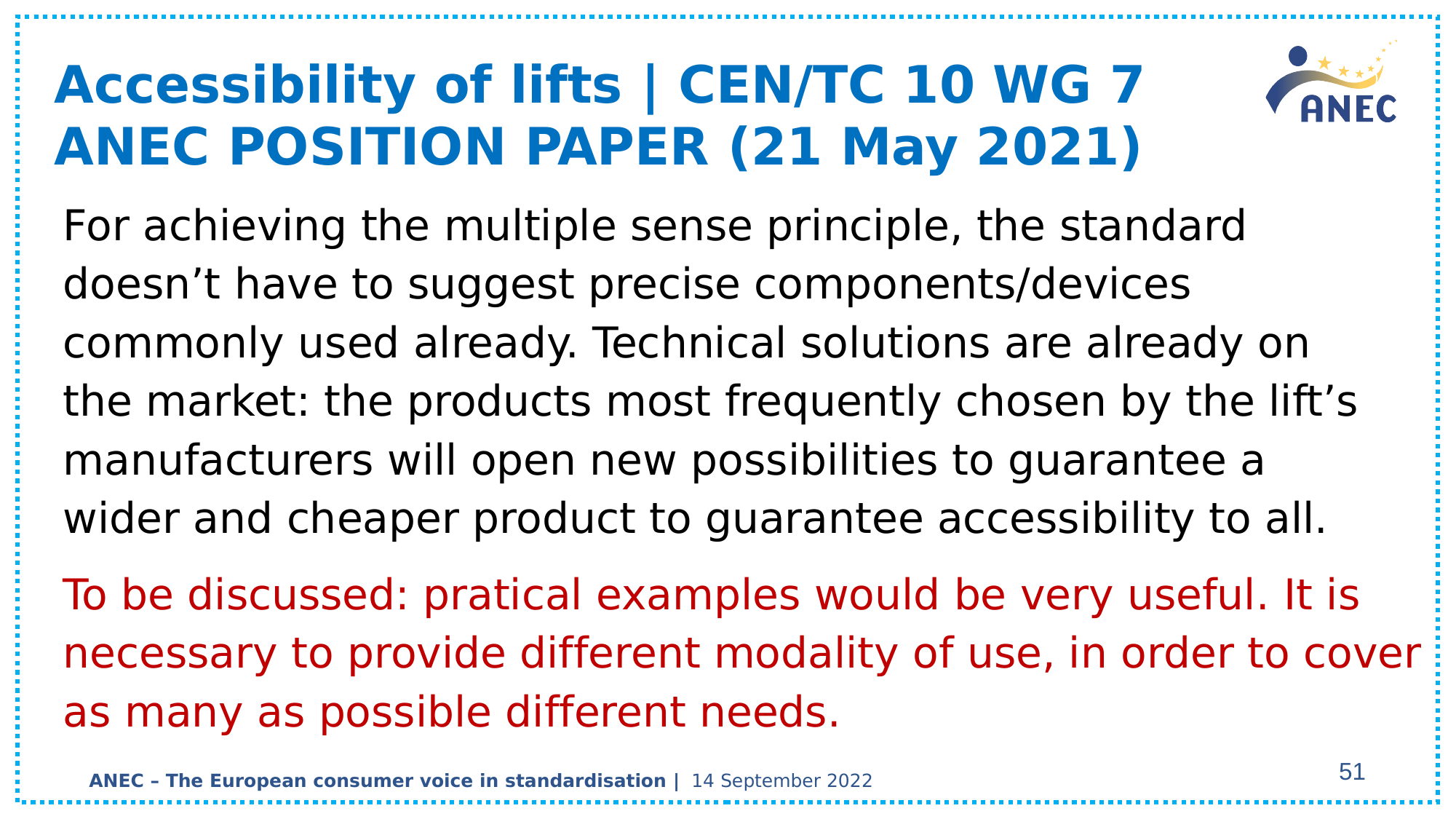

Accessibility of lifts | CEN/TC 10 WG 7
ANEC POSITION PAPER (21 May 2021)

For achieving the multiple sense principle, the standard doesn’t have to suggest precise components/devices commonly used already. Technical solutions are already on the market: the products most frequently chosen by the lift’s manufacturers will open new possibilities to guarantee a wider and cheaper product to guarantee accessibility to all.
To be discussed: pratical examples would be very useful. It is necessary to provide different modality of use, in order to cover as many as possible different needs.

51